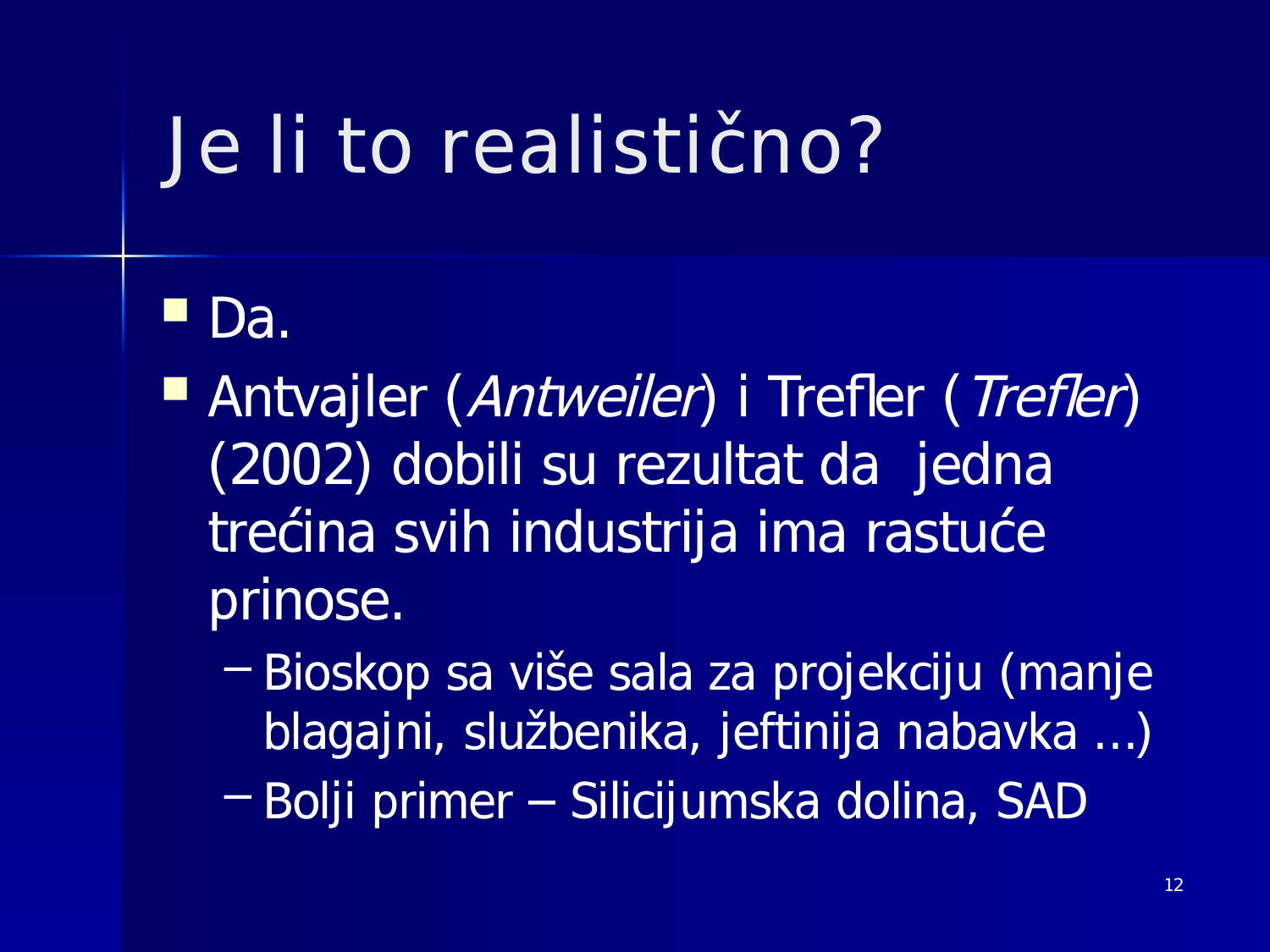

# Je li to realistično?
Da.
Antvajler (Antweiler) i Trefler (Trefler) (2002) dobili su rezultat da  jedna trećina svih industrija ima rastuće prinose.
Bioskop sa više sala za projekciju (manje blagajni, službenika, jeftinija nabavka ...)
Bolji primer – Silicijumska dolina, SAD

12